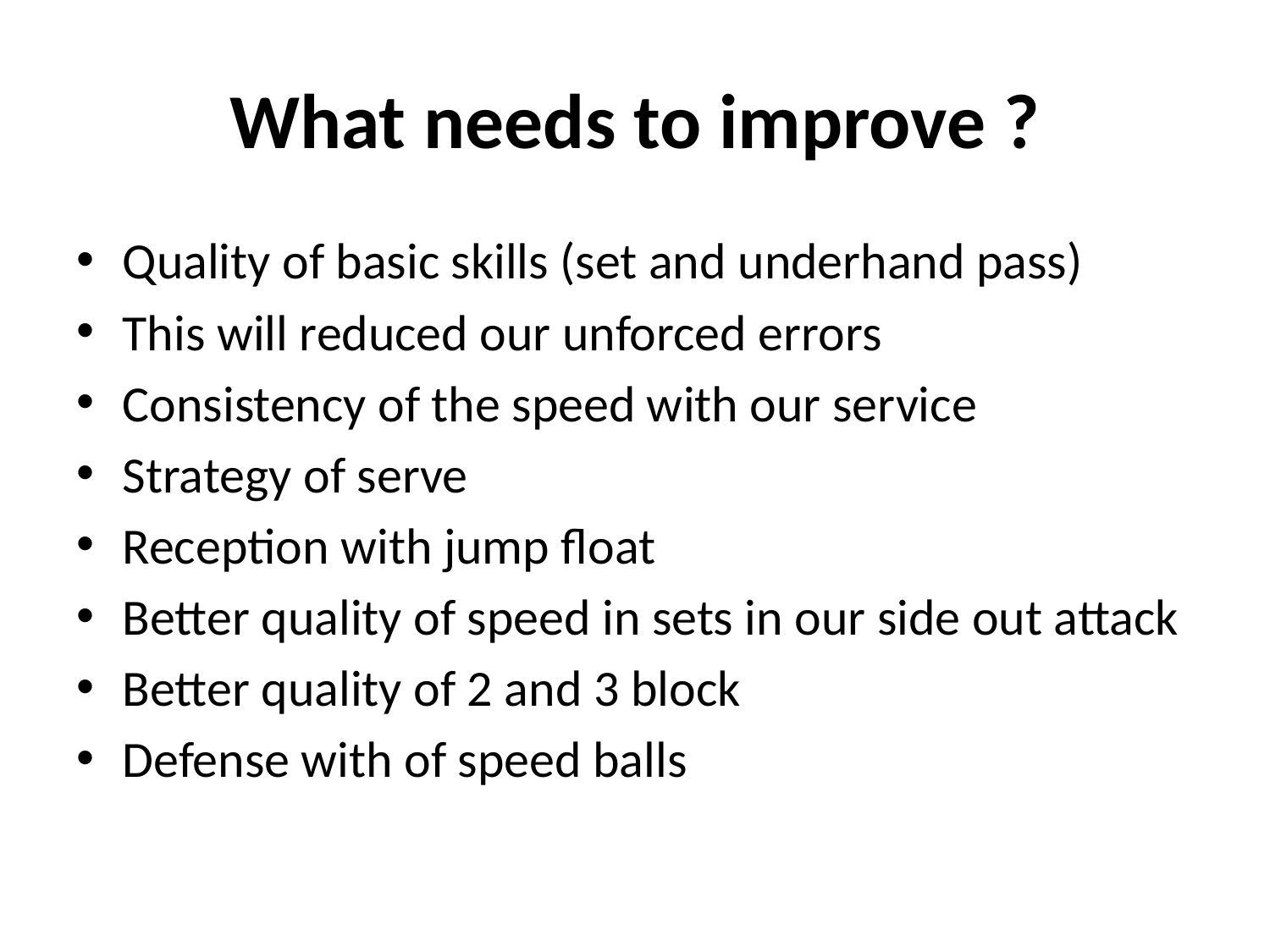

# What needs to improve ?
Quality of basic skills (set and underhand pass)
This will reduced our unforced errors
Consistency of the speed with our service
Strategy of serve
Reception with jump float
Better quality of speed in sets in our side out attack
Better quality of 2 and 3 block
Defense with of speed balls